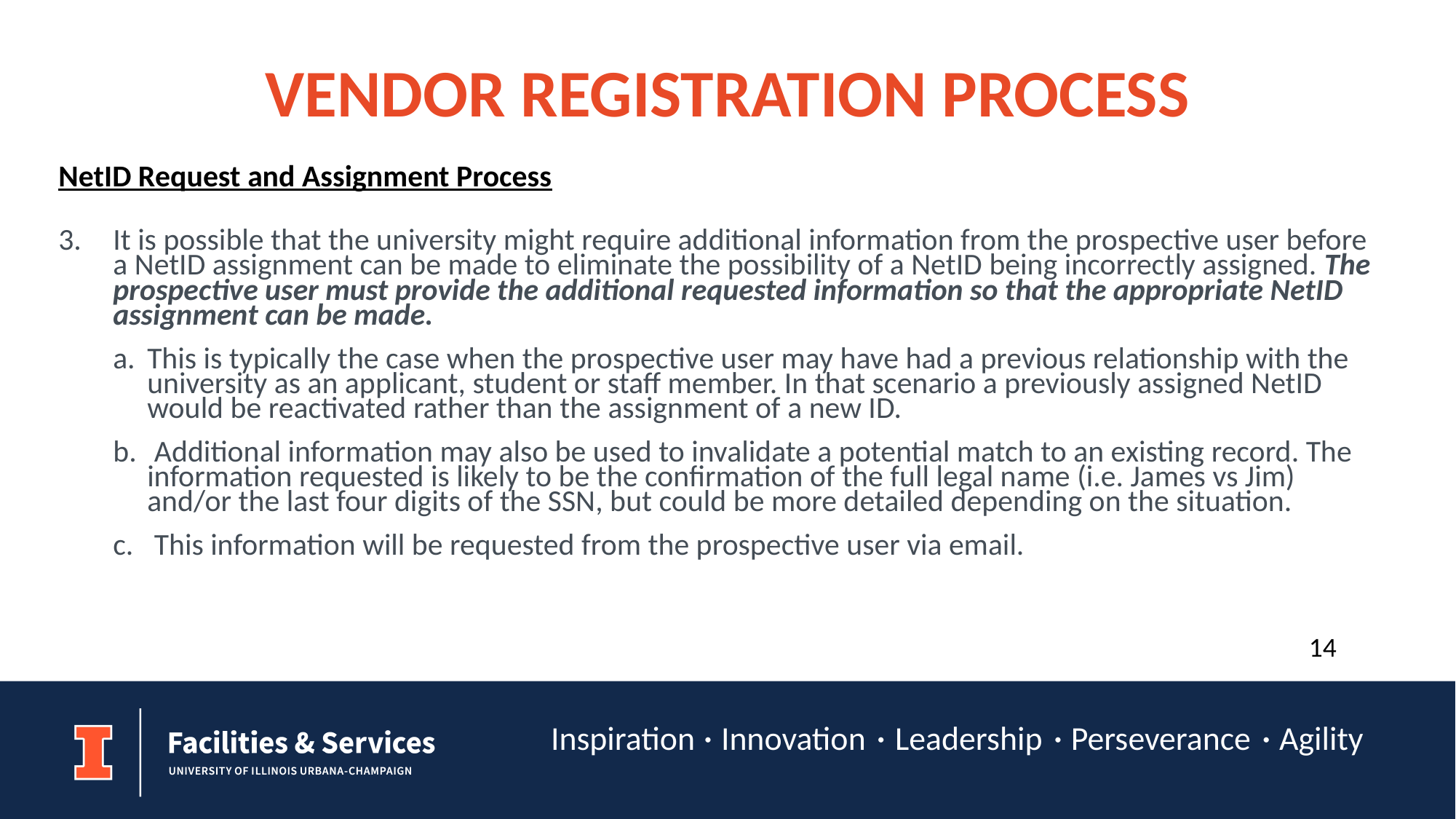

VENDOR REGISTRATION PROCESS
NetID Request and Assignment Process

It is possible that the university might require additional information from the prospective user before a NetID assignment can be made to eliminate the possibility of a NetID being incorrectly assigned. The prospective user must provide the additional requested information so that the appropriate NetID assignment can be made.
This is typically the case when the prospective user may have had a previous relationship with the university as an applicant, student or staff member. In that scenario a previously assigned NetID would be reactivated rather than the assignment of a new ID.
 Additional information may also be used to invalidate a potential match to an existing record. The information requested is likely to be the confirmation of the full legal name (i.e. James vs Jim) and/or the last four digits of the SSN, but could be more detailed depending on the situation.
 This information will be requested from the prospective user via email.
14